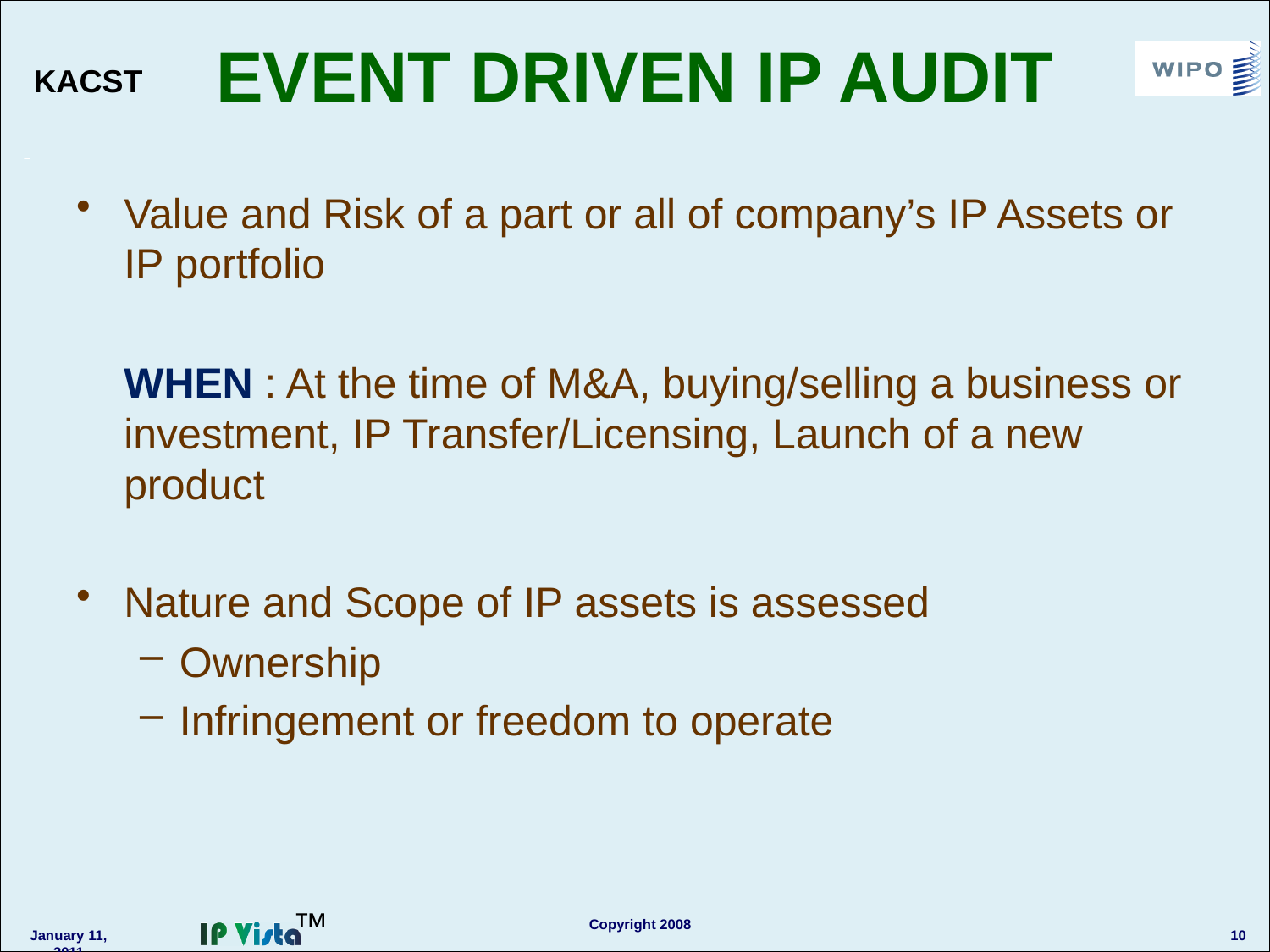

# EVENT DRIVEN IP AUDIT
Value and Risk of a part or all of company’s IP Assets or IP portfolio

 	WHEN : At the time of M&A, buying/selling a business or investment, IP Transfer/Licensing, Launch of a new product

Nature and Scope of IP assets is assessed
Ownership
Infringement or freedom to operate

Copyright 2008
January 11, 2011
10